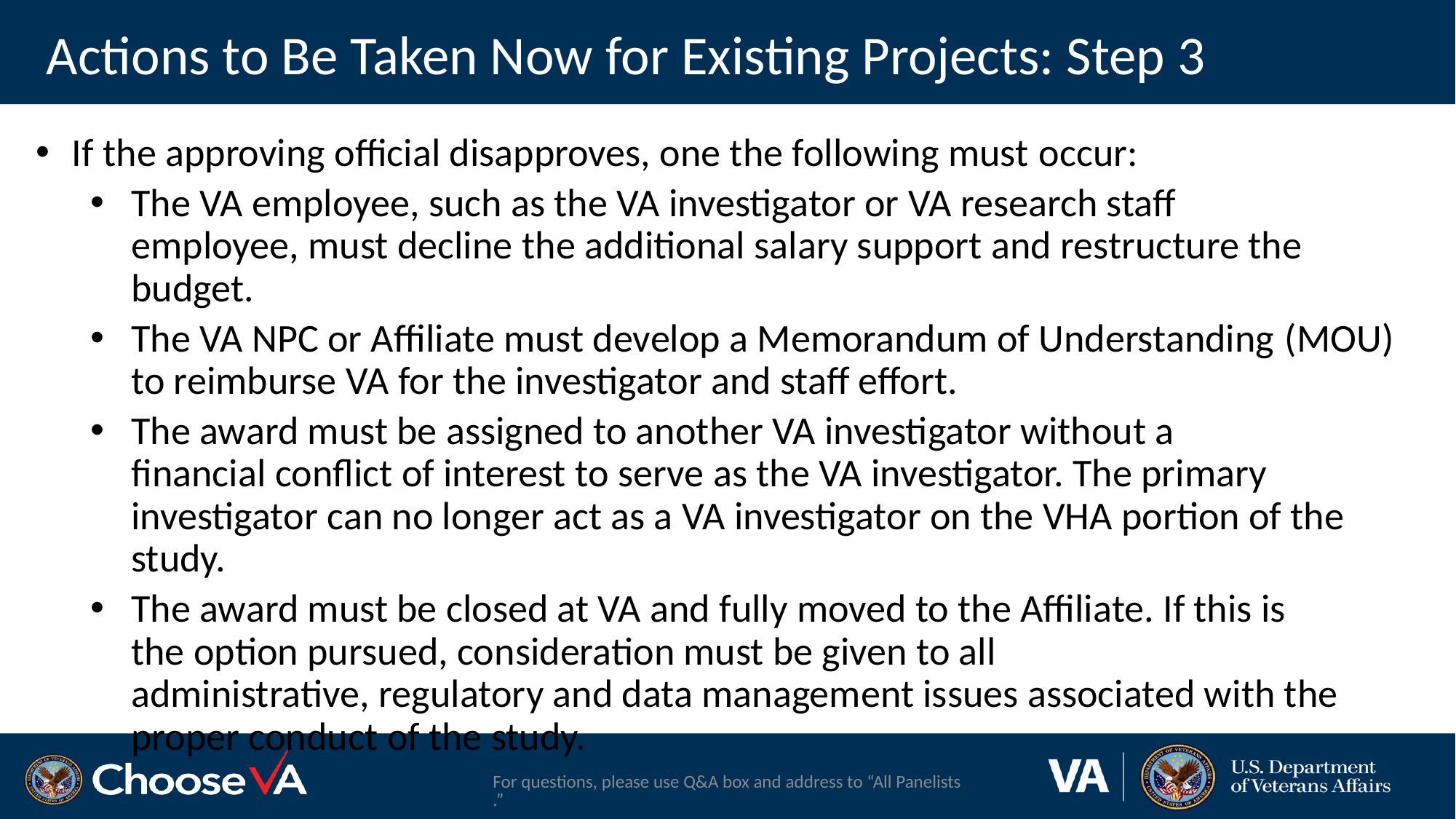

# Actions to Be Taken Now for Existing Projects: Step 3​
 If the approving official disapproves, one the following must occur:
The VA employee, such as the VA investigator or VA research staff employee, must decline the additional salary support and restructure the budget.
The VA NPC or Affiliate must develop a Memorandum of Understanding (MOU) to reimburse VA for the investigator and staff effort.
The award must be assigned to another VA investigator without a financial conflict of interest to serve as the VA investigator. The primary investigator can no longer act as a VA investigator on the VHA portion of the study.
The award must be closed at VA and fully moved to the Affiliate. If this is the option pursued, consideration must be given to all administrative, regulatory and data management issues associated with the proper conduct of the study.
For questions, please use Q&A box and address to “All Panelists.”